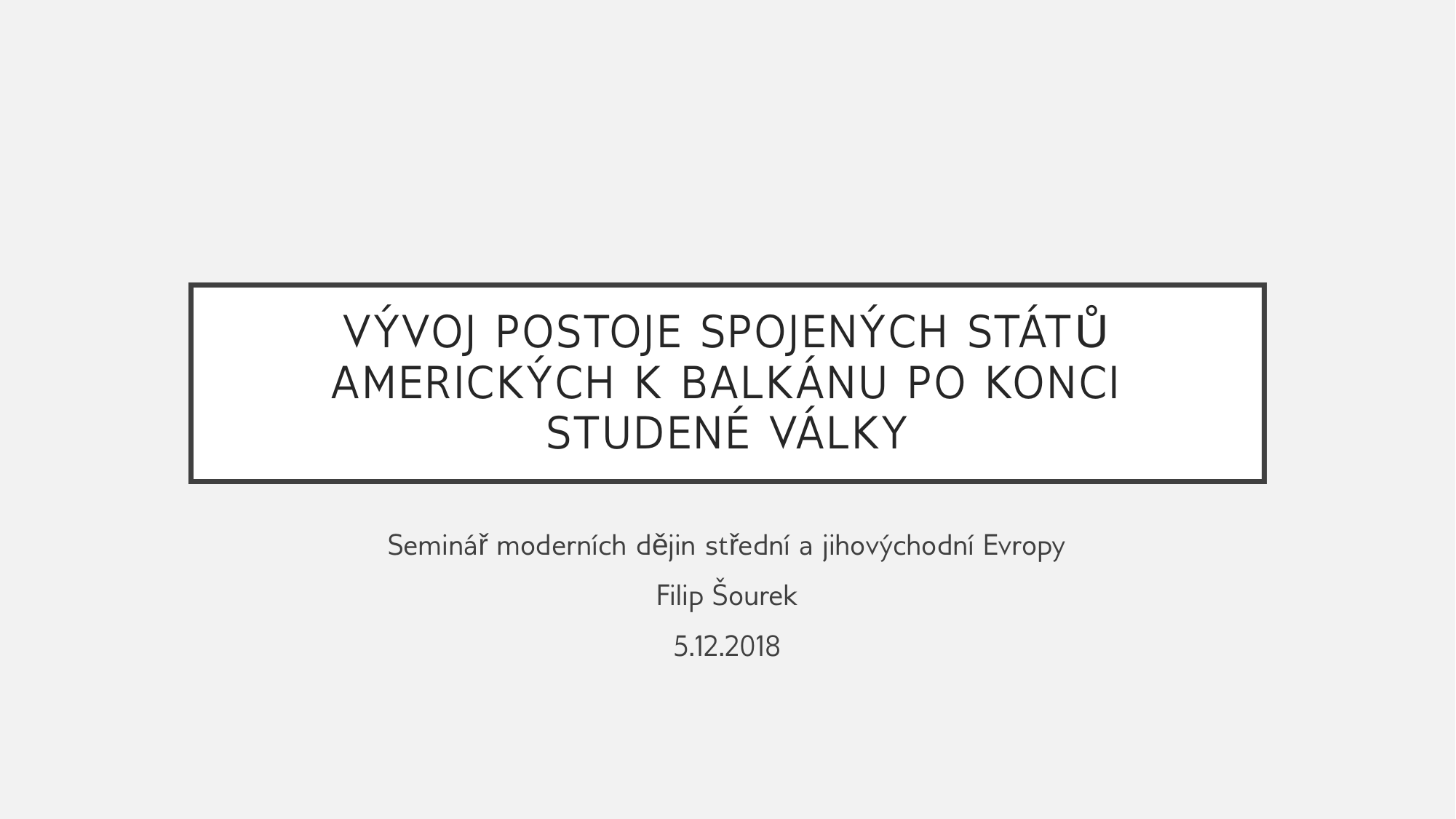

# Vývoj postoje spojených států amerických k Balkánu po konci studené války
Seminář moderních dějin střední a jihovýchodní Evropy
Filip Šourek
5.12.2018